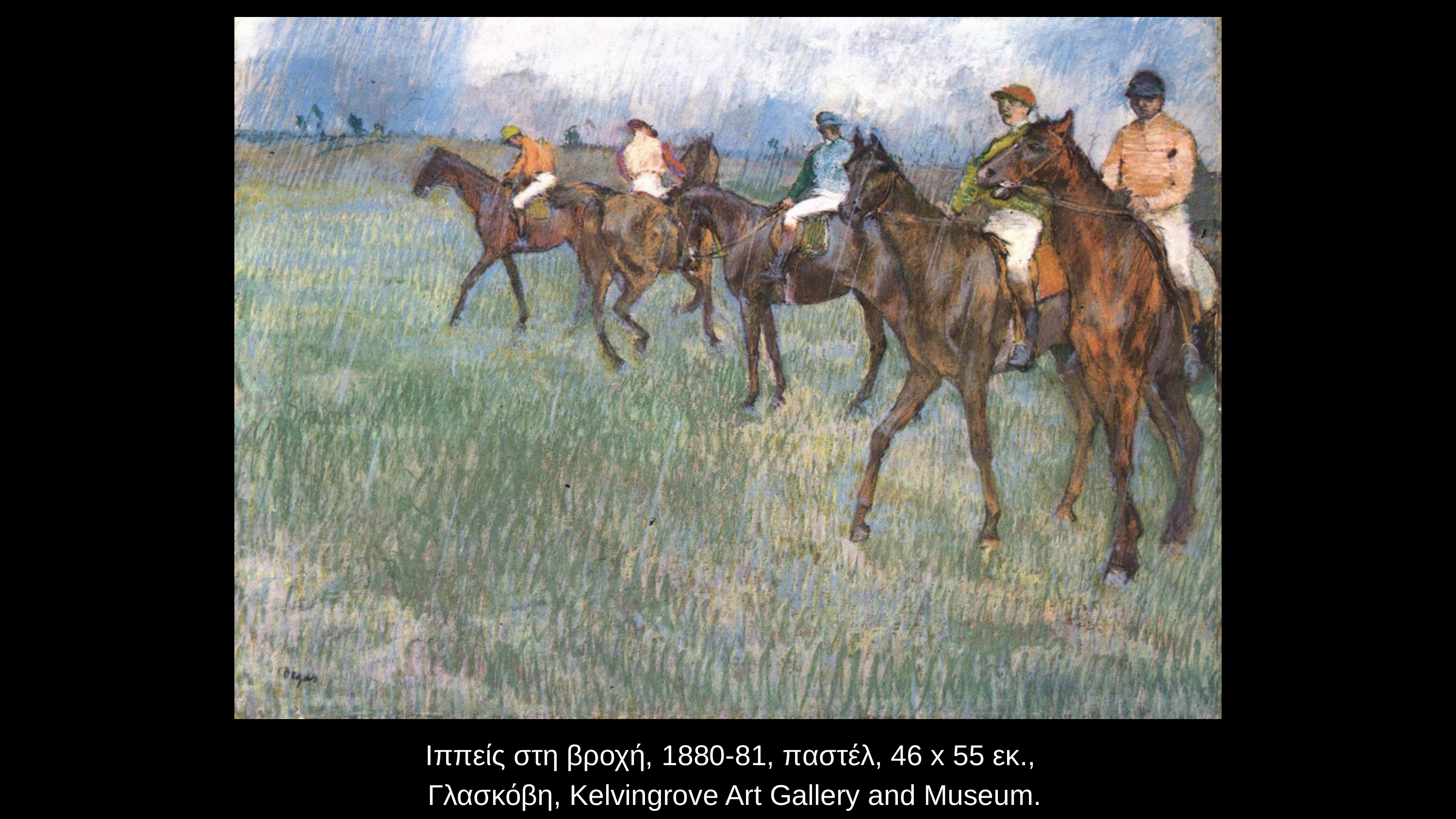

Ιππείς στη βροχή, 1880-81, παστέλ, 46 x 55 εκ.,
Γλασκόβη, Kelvingrove Art Gallery and Museum.